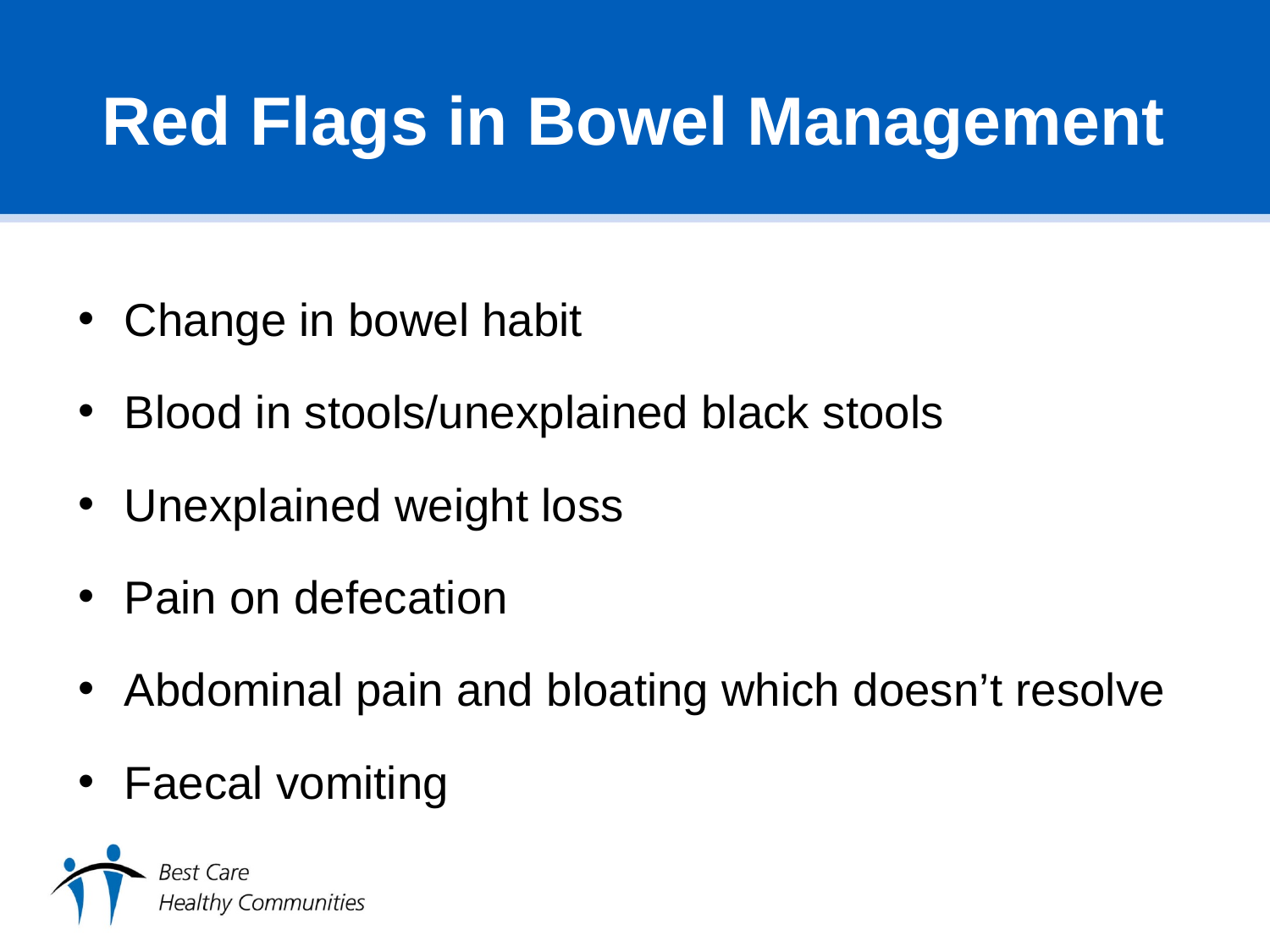

# Red Flags in Bowel Management
Change in bowel habit
Blood in stools/unexplained black stools
Unexplained weight loss
Pain on defecation
Abdominal pain and bloating which doesn’t resolve
Faecal vomiting